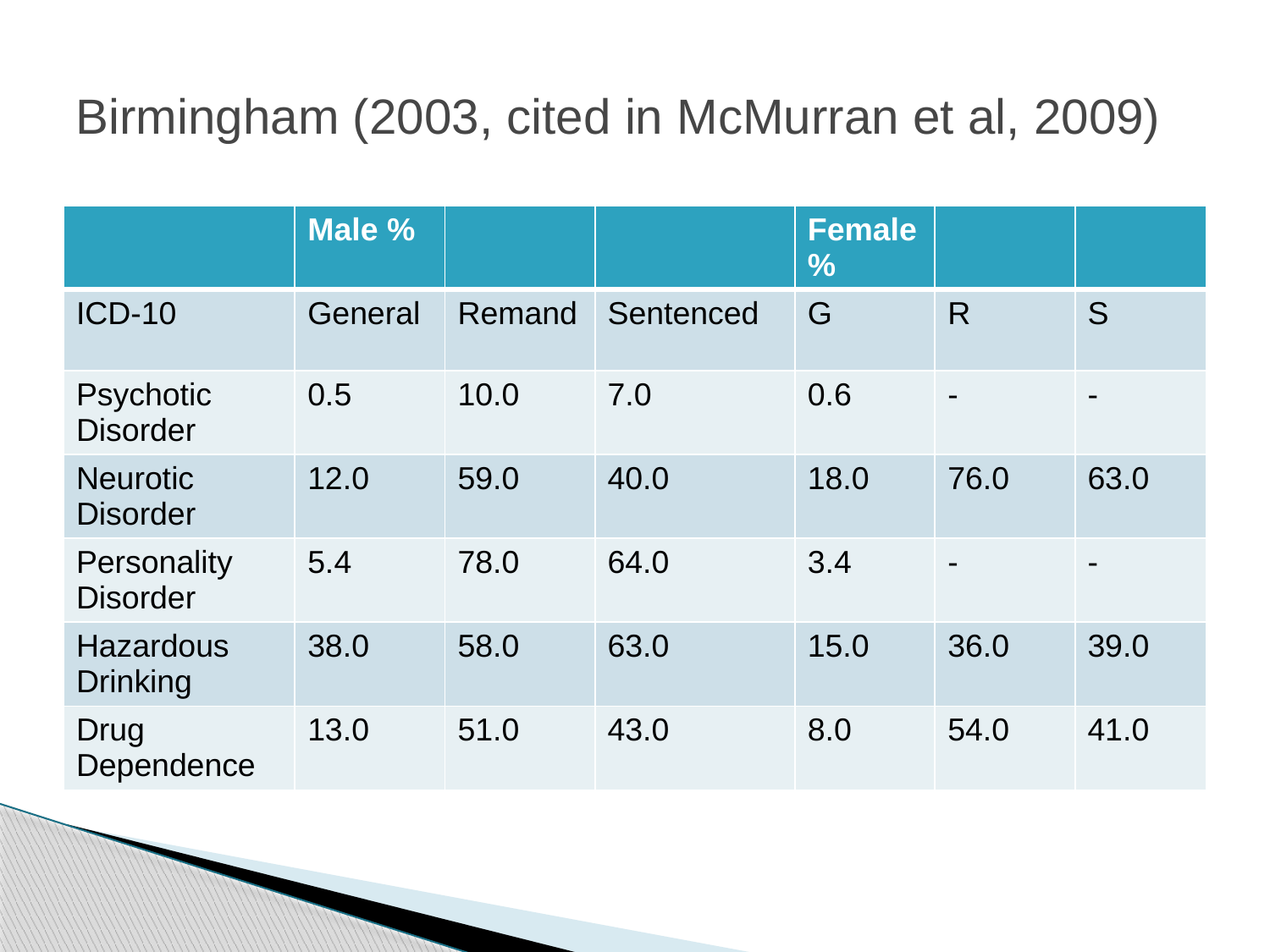

# Birmingham (2003, cited in McMurran et al, 2009)
|  | Male % |  |  | Female% |  |  |
| --- | --- | --- | --- | --- | --- | --- |
| ICD-10 | General | Remand | Sentenced | G | R | S |
| Psychotic Disorder | 0.5 | 10.0 | 7.0 | 0.6 | - | - |
| Neurotic Disorder | 12.0 | 59.0 | 40.0 | 18.0 | 76.0 | 63.0 |
| Personality Disorder | 5.4 | 78.0 | 64.0 | 3.4 | - | - |
| Hazardous Drinking | 38.0 | 58.0 | 63.0 | 15.0 | 36.0 | 39.0 |
| Drug Dependence | 13.0 | 51.0 | 43.0 | 8.0 | 54.0 | 41.0 |